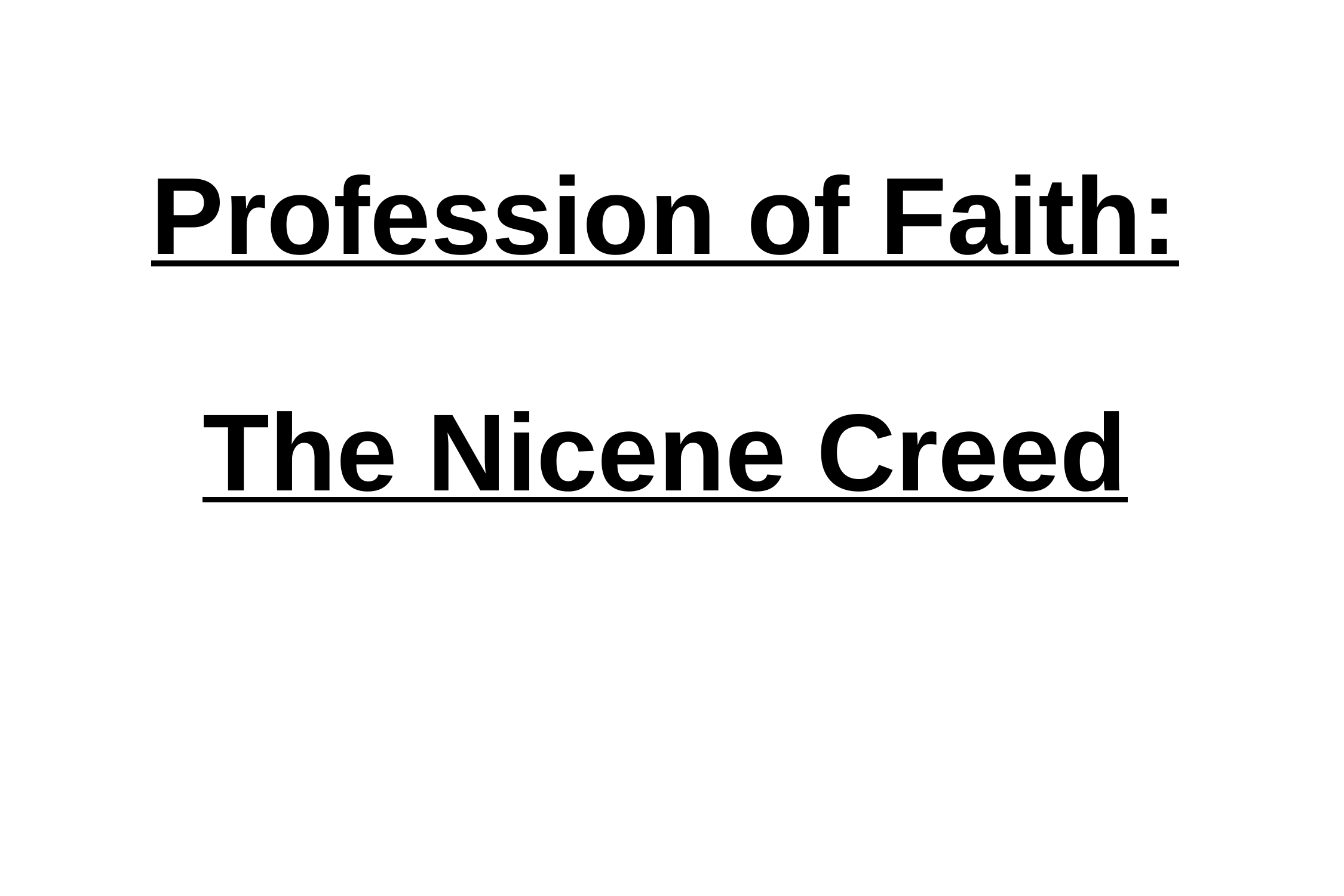

# Profession of Faith: The Nicene Creed